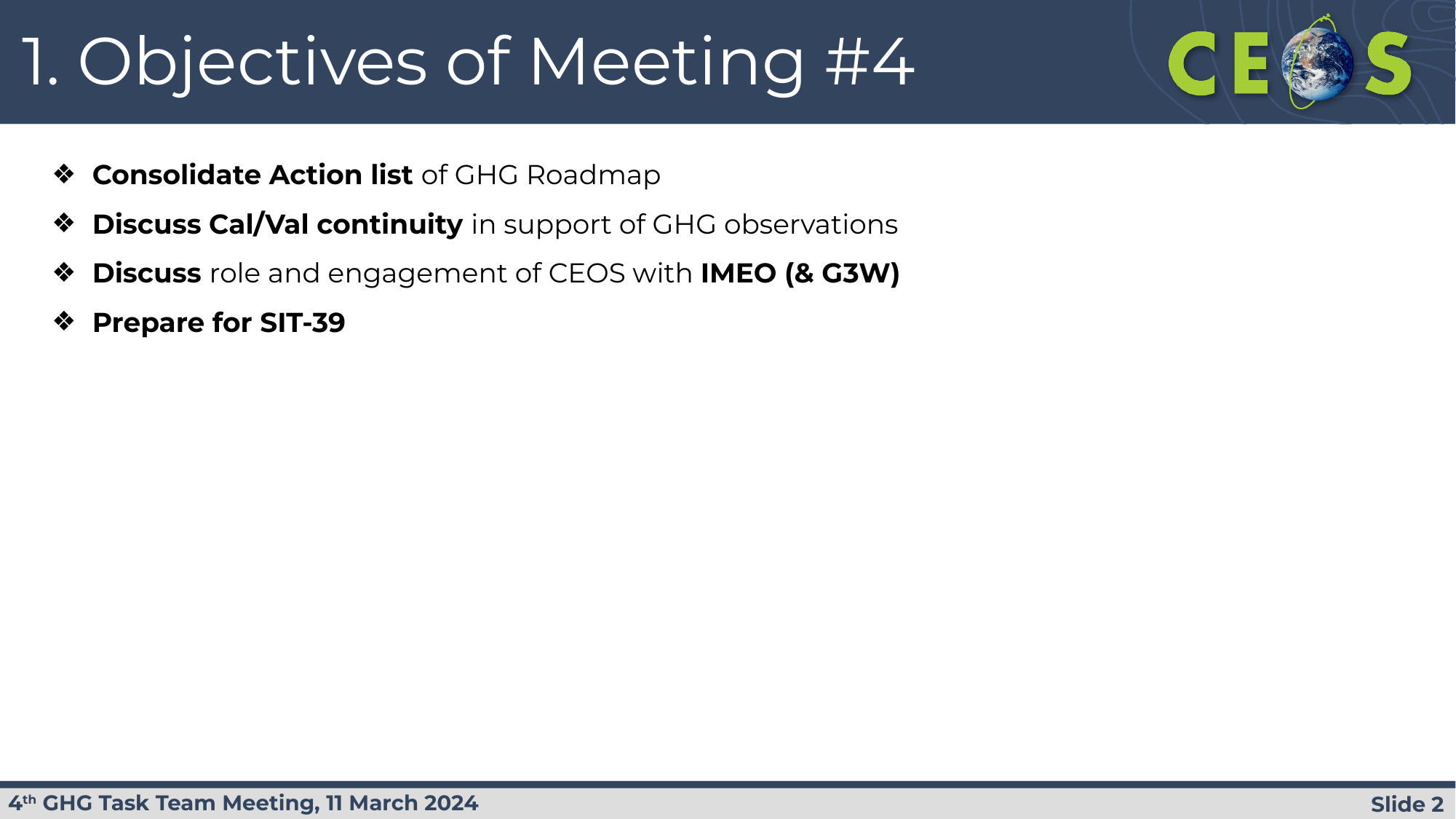

1. Objectives of Meeting #4
Consolidate Action list of GHG Roadmap
Discuss Cal/Val continuity in support of GHG observations
Discuss role and engagement of CEOS with IMEO (& G3W)
Prepare for SIT-39